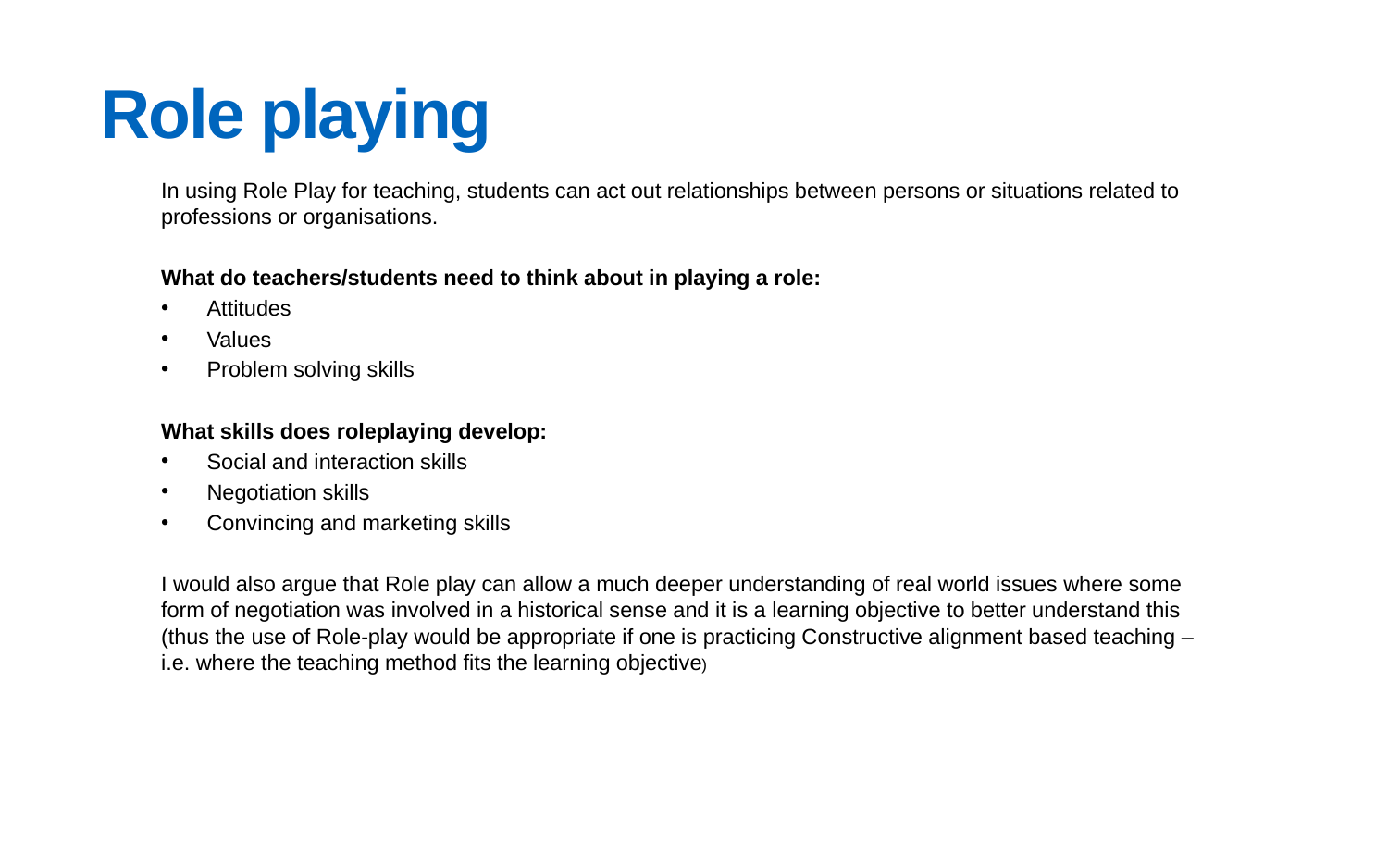

# Role playing
In using Role Play for teaching, students can act out relationships between persons or situations related to professions or organisations.

What do teachers/students need to think about in playing a role:
Attitudes
Values
Problem solving skills

What skills does roleplaying develop:
Social and interaction skills
Negotiation skills
Convincing and marketing skills

I would also argue that Role play can allow a much deeper understanding of real world issues where some form of negotiation was involved in a historical sense and it is a learning objective to better understand this (thus the use of Role-play would be appropriate if one is practicing Constructive alignment based teaching – i.e. where the teaching method fits the learning objective)